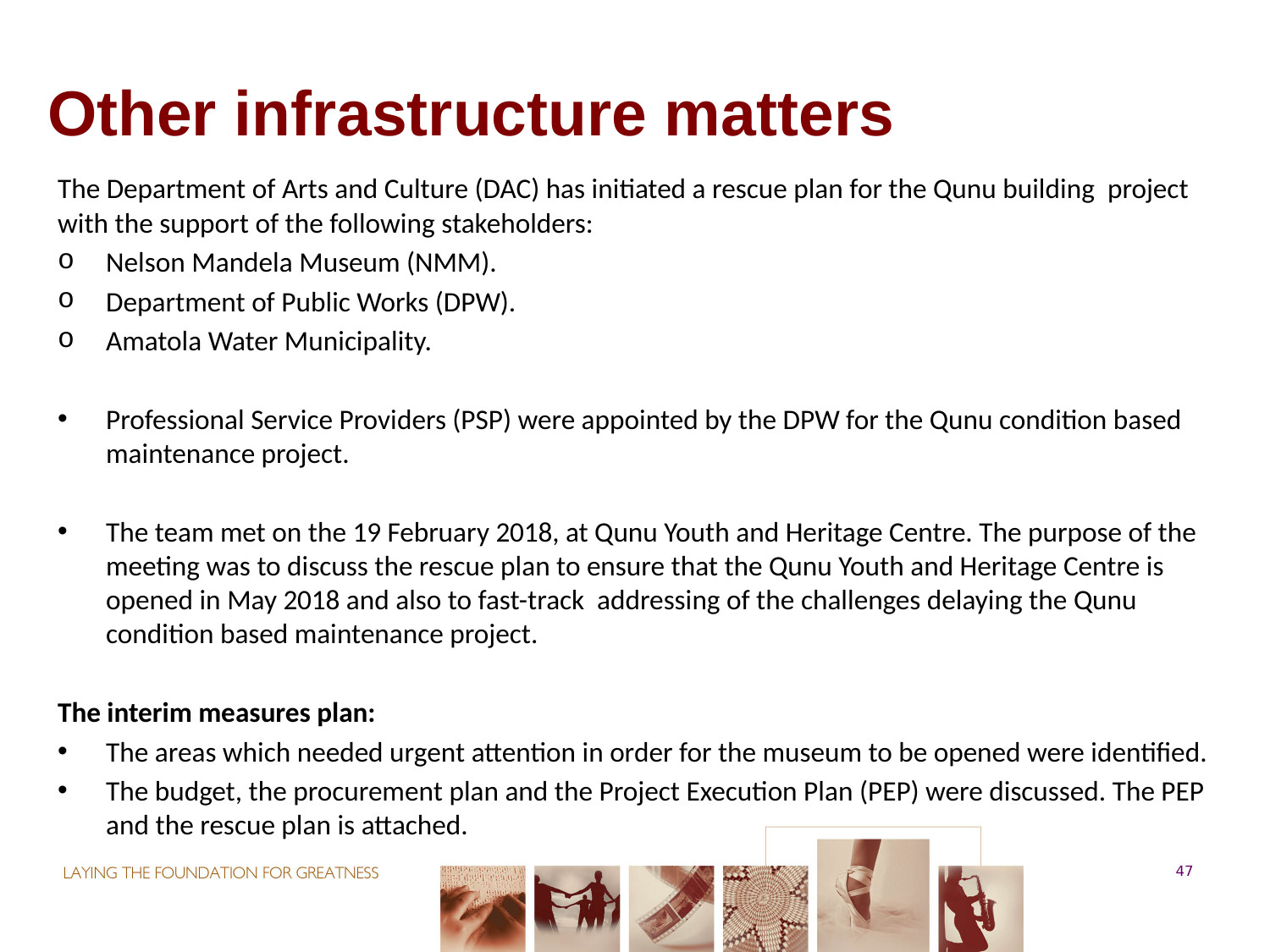

# Other infrastructure matters
The Department of Arts and Culture (DAC) has initiated a rescue plan for the Qunu building  project with the support of the following stakeholders:
Nelson Mandela Museum (NMM).
Department of Public Works (DPW).
Amatola Water Municipality.

Professional Service Providers (PSP) were appointed by the DPW for the Qunu condition based maintenance project.

The team met on the 19 February 2018, at Qunu Youth and Heritage Centre. The purpose of the meeting was to discuss the rescue plan to ensure that the Qunu Youth and Heritage Centre is opened in May 2018 and also to fast-track  addressing of the challenges delaying the Qunu condition based maintenance project.

The interim measures plan:
The areas which needed urgent attention in order for the museum to be opened were identified.
The budget, the procurement plan and the Project Execution Plan (PEP) were discussed. The PEP and the rescue plan is attached.

47